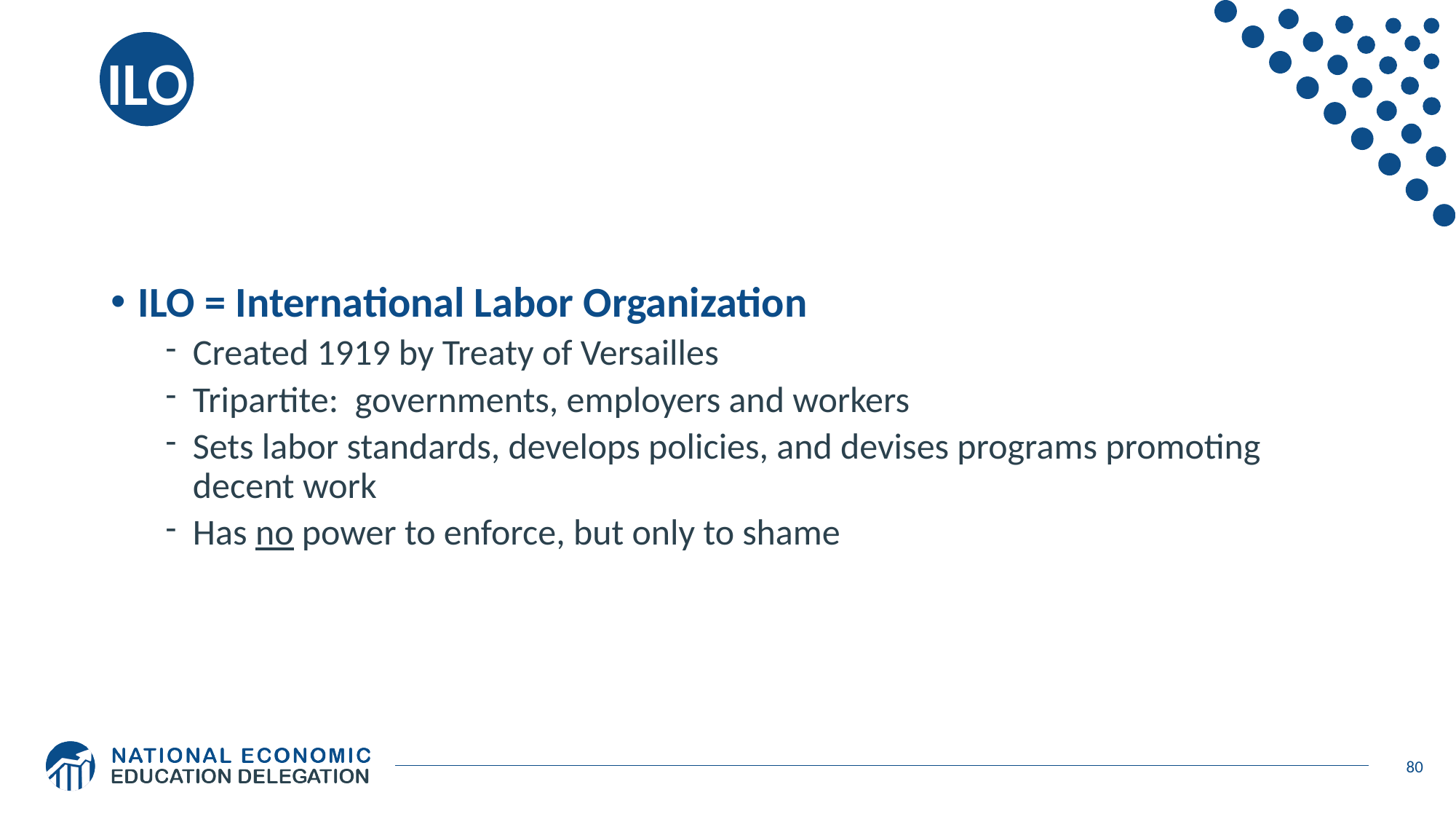

# ILO
ILO = International Labor Organization
Created 1919 by Treaty of Versailles
Tripartite:  governments, employers and workers
Sets labor standards, develops policies, and devises programs promoting decent work
Has no power to enforce, but only to shame

80